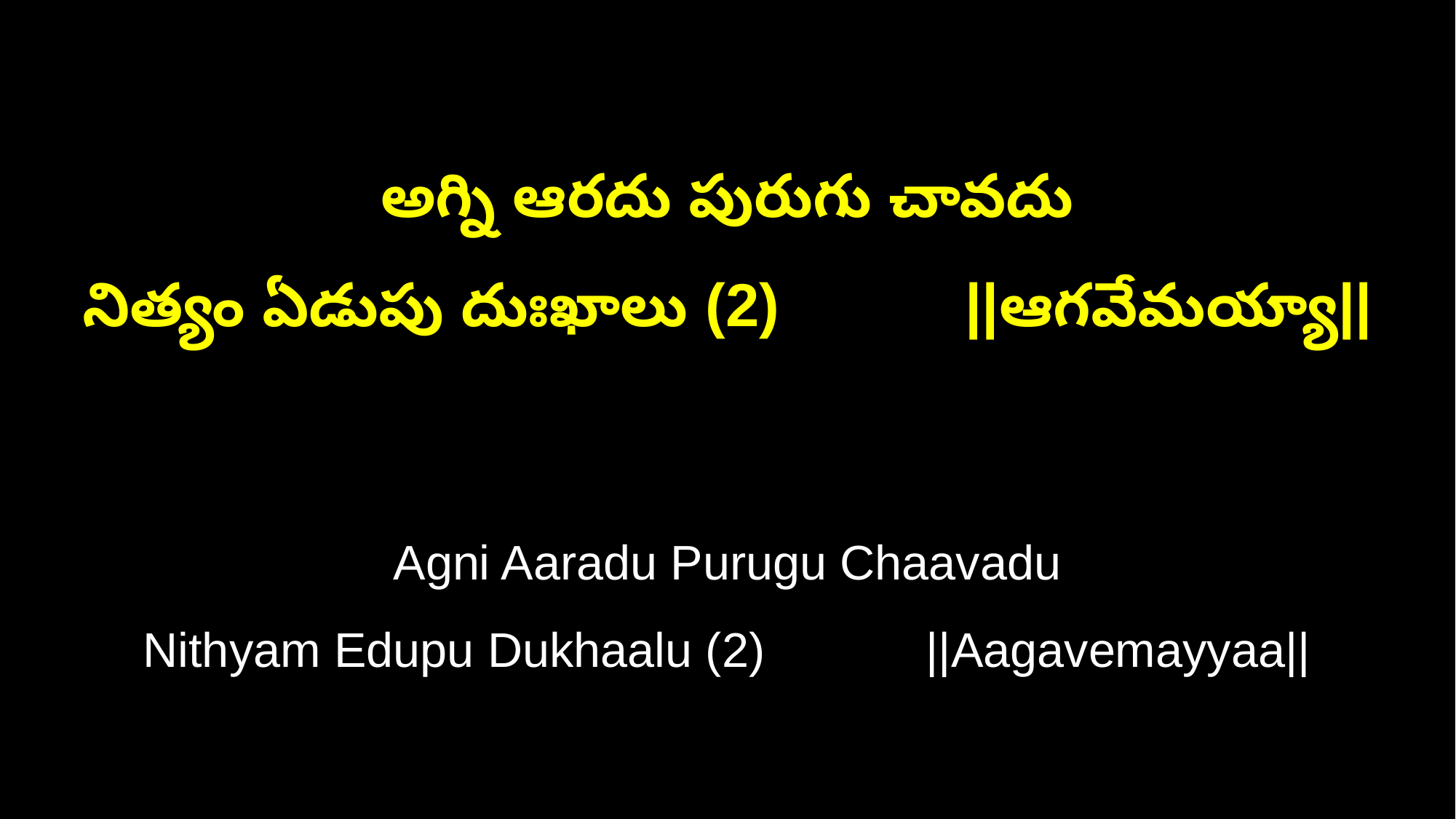

అగ్ని ఆరదు పురుగు చావదు
నిత్యం ఏడుపు దుఃఖాలు (2)           ||ఆగవేమయ్యా||
Agni Aaradu Purugu Chaavadu
Nithyam Edupu Dukhaalu (2)            ||Aagavemayyaa||